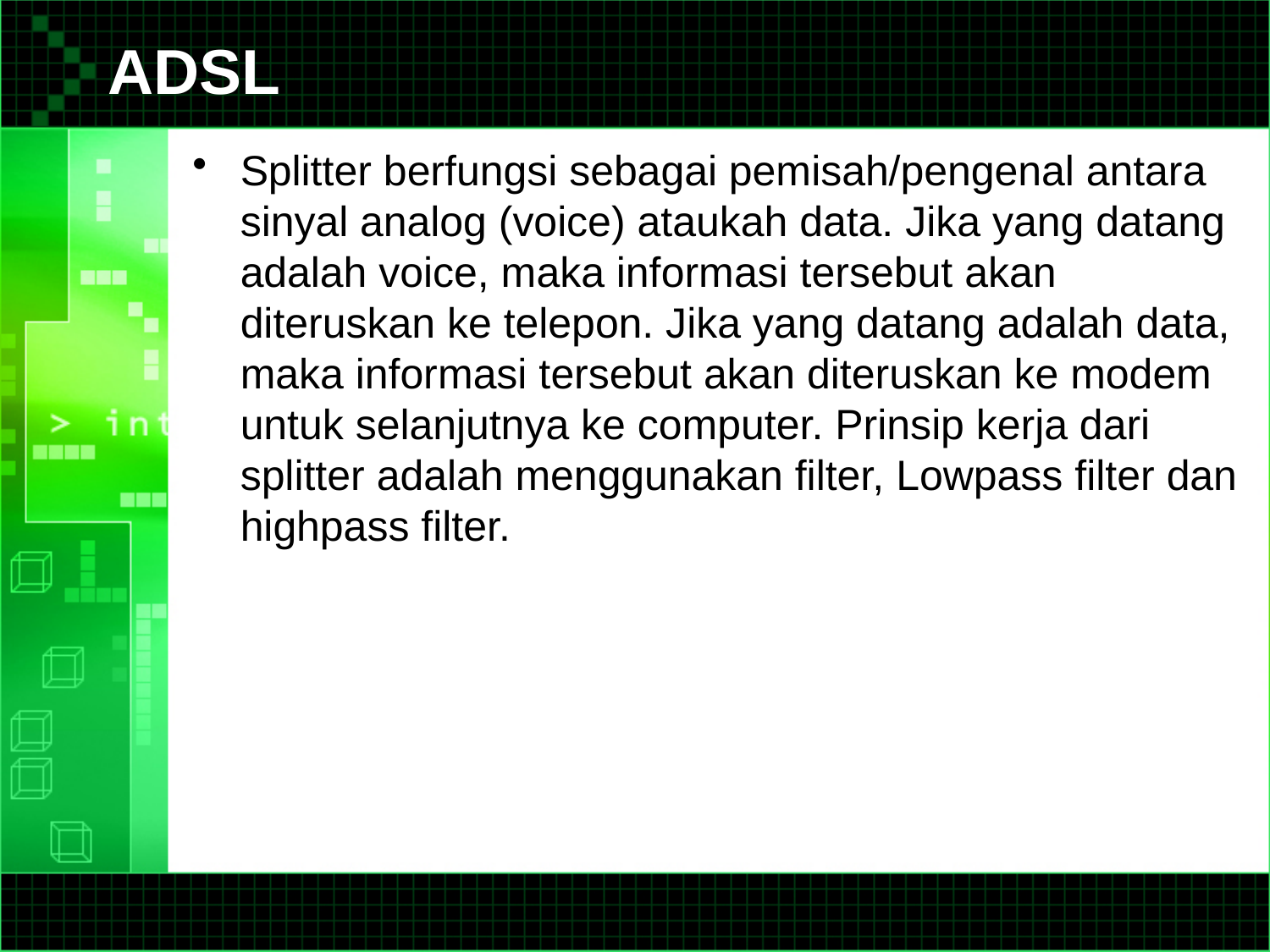

# ADSL
Splitter berfungsi sebagai pemisah/pengenal antara sinyal analog (voice) ataukah data. Jika yang datang adalah voice, maka informasi tersebut akan diteruskan ke telepon. Jika yang datang adalah data, maka informasi tersebut akan diteruskan ke modem untuk selanjutnya ke computer. Prinsip kerja dari splitter adalah menggunakan filter, Lowpass filter dan highpass filter.